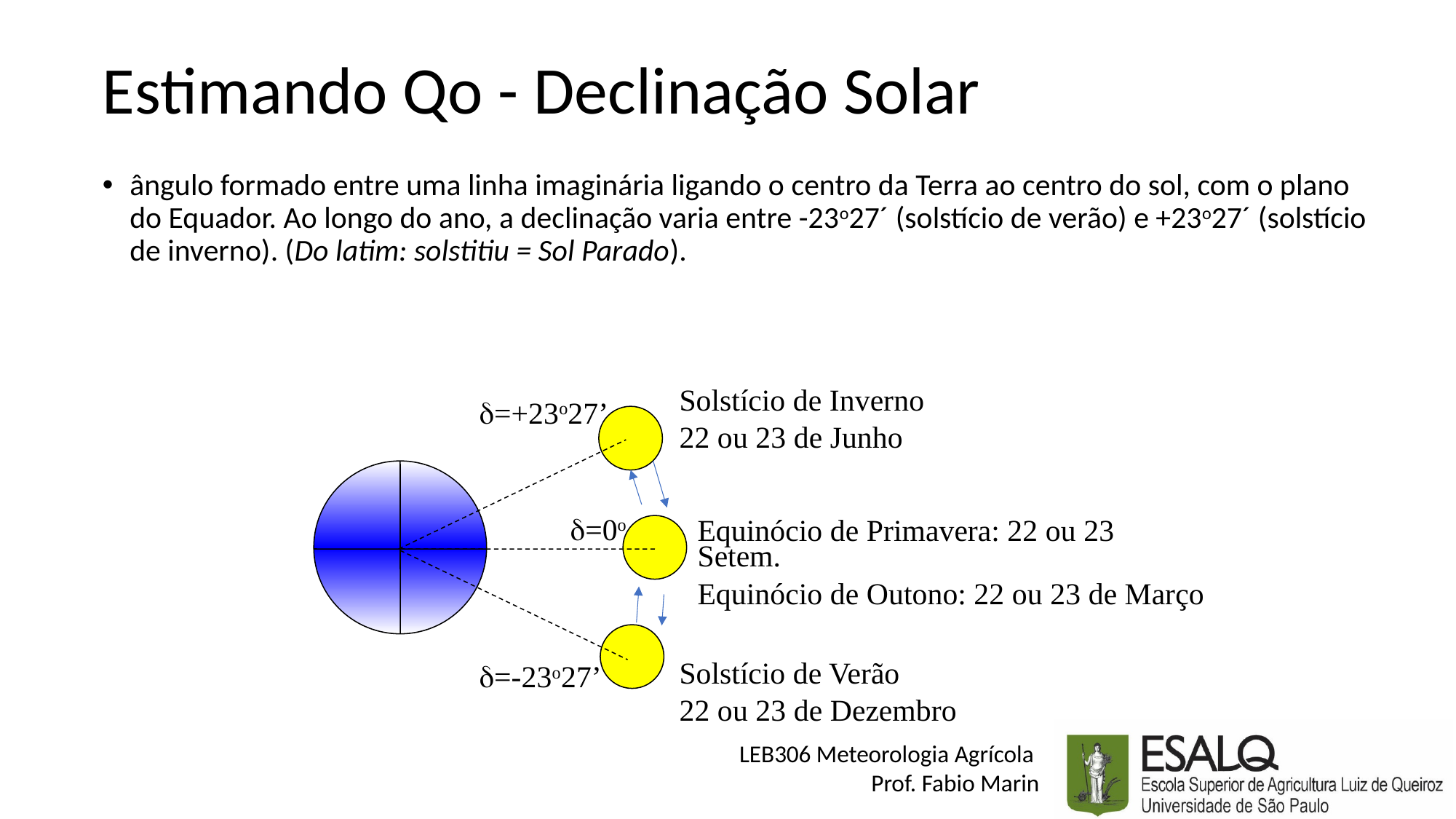

# Estimando Qo - Declinação Solar
ângulo formado entre uma linha imaginária ligando o centro da Terra ao centro do sol, com o plano do Equador. Ao longo do ano, a declinação varia entre -23o27´ (solstício de verão) e +23o27´ (solstício de inverno). (Do latim: solstitiu = Sol Parado).

Solstício de Inverno
22 ou 23 de Junho
δ=+23o27’

δ=0o

Equinócio de Primavera: 22 ou 23  Setem.
Equinócio de Outono: 22 ou 23 de Março

δ=-23o27’
Solstício de Verão
22 ou 23 de Dezembro